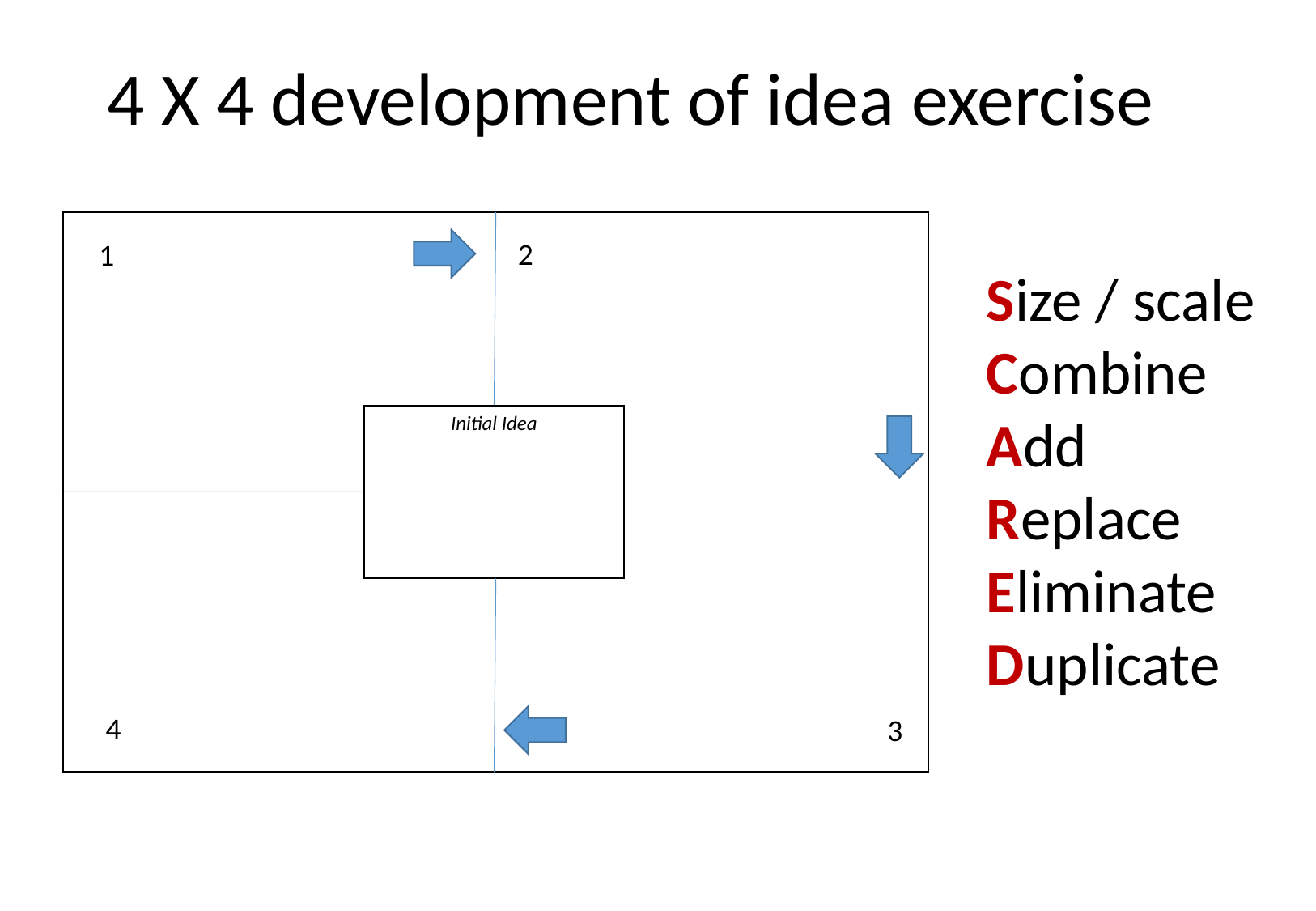

# 4 X 4 development of idea exercise

2
1

4
3
Size / scale
Combine
Add
Replace
Eliminate
Duplicate
Initial Idea